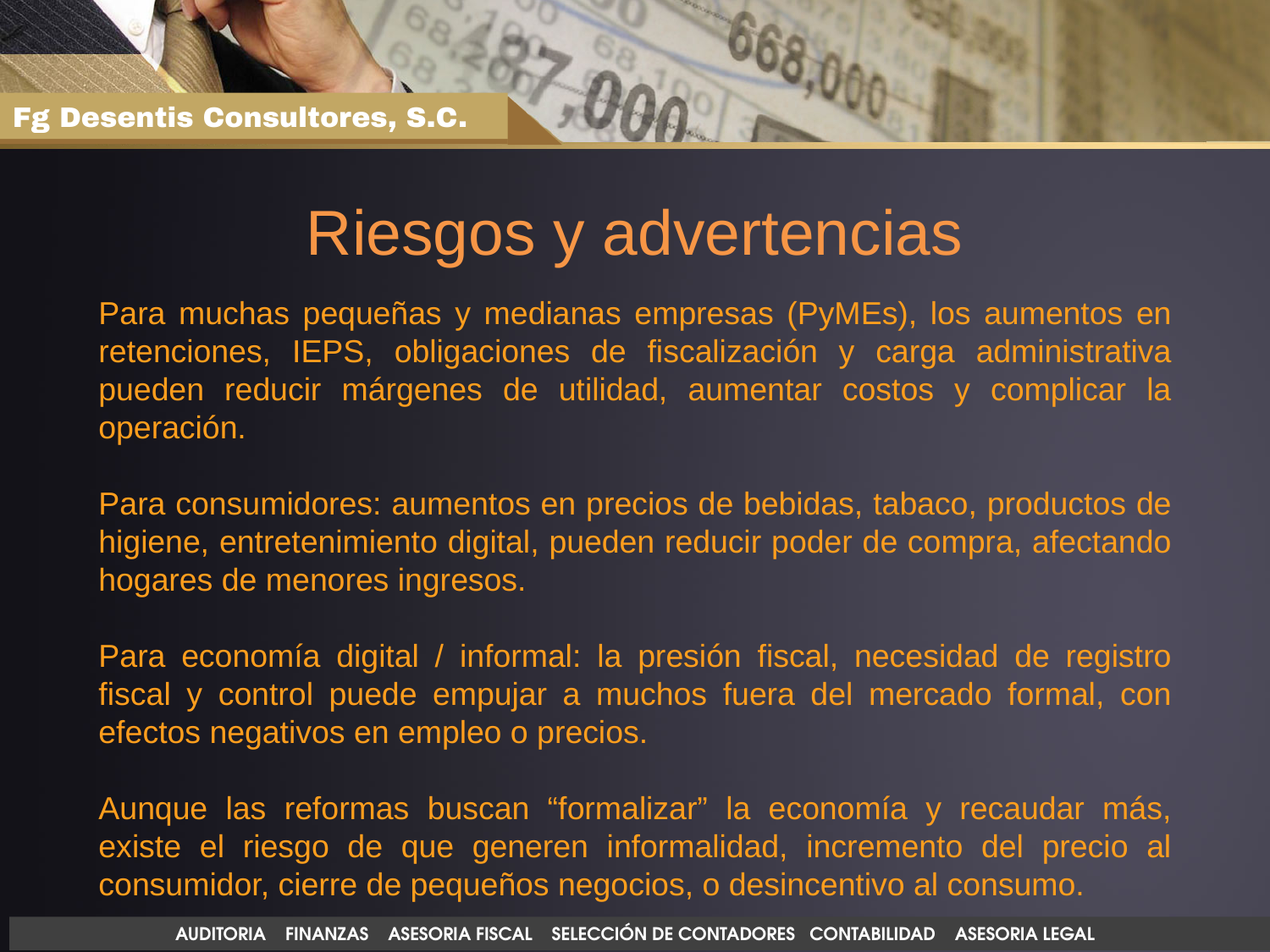

Fg Desentis Consultores, S.C.

Fg Desentis Consultores, S.C.
Riesgos y advertencias
Para muchas pequeñas y medianas empresas (PyMEs), los aumentos en retenciones, IEPS, obligaciones de fiscalización y carga administrativa pueden reducir márgenes de utilidad, aumentar costos y complicar la operación.

Para consumidores: aumentos en precios de bebidas, tabaco, productos de higiene, entretenimiento digital, pueden reducir poder de compra, afectando hogares de menores ingresos.

Para economía digital / informal: la presión fiscal, necesidad de registro fiscal y control puede empujar a muchos fuera del mercado formal, con efectos negativos en empleo o precios.

Aunque las reformas buscan “formalizar” la economía y recaudar más, existe el riesgo de que generen informalidad, incremento del precio al consumidor, cierre de pequeños negocios, o desincentivo al consumo.
AUDITORIA    FINANZAS    ASESORIA FISCAL    SELECCIÓN DE CONTADORES   CONTABILIDAD    ASESORIA LEGAL